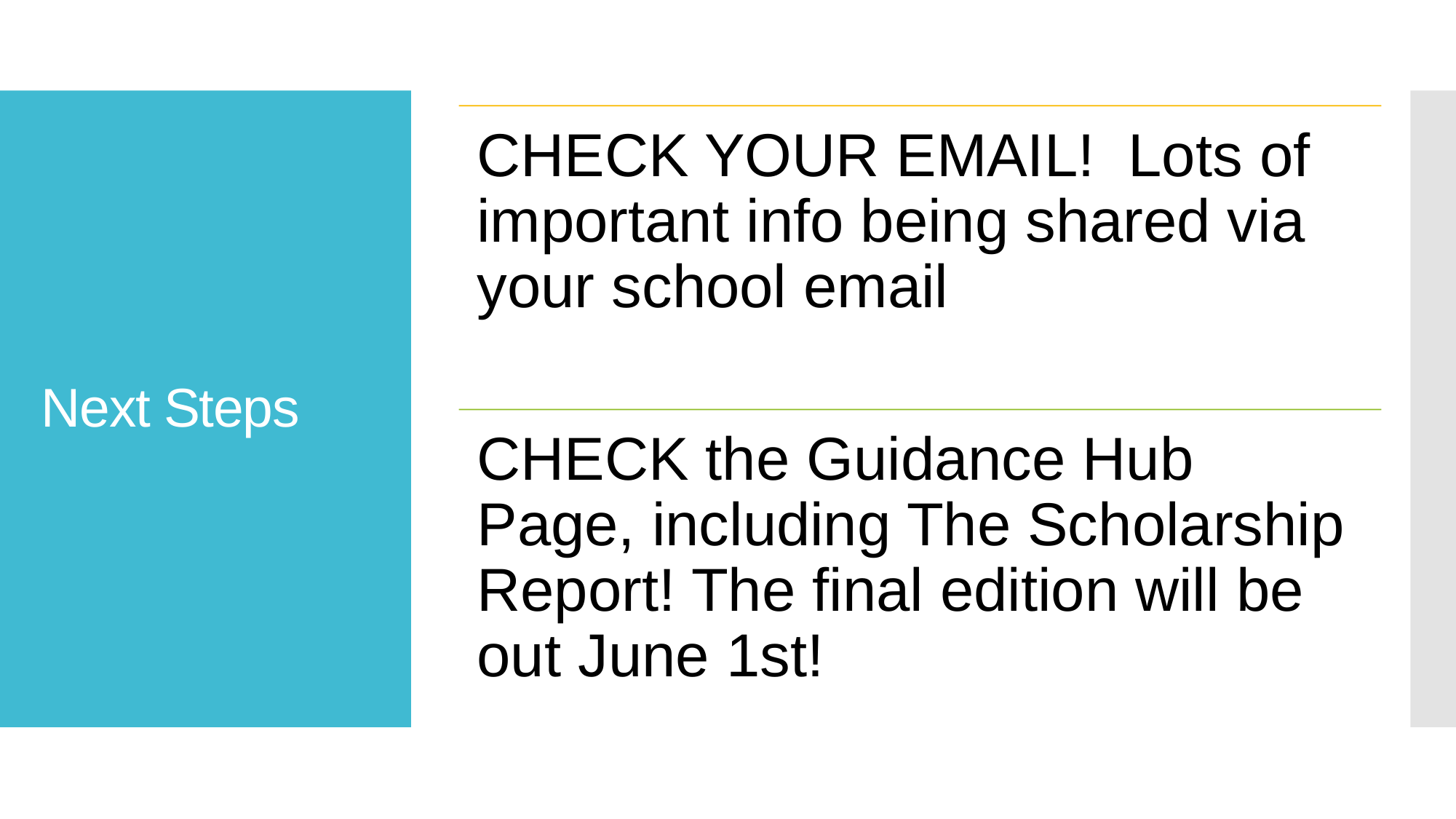

CHECK YOUR EMAIL!  Lots of important info being shared via your school email
CHECK the Guidance Hub Page, including The Scholarship Report! The final edition will be out June 1st!
# Next Steps